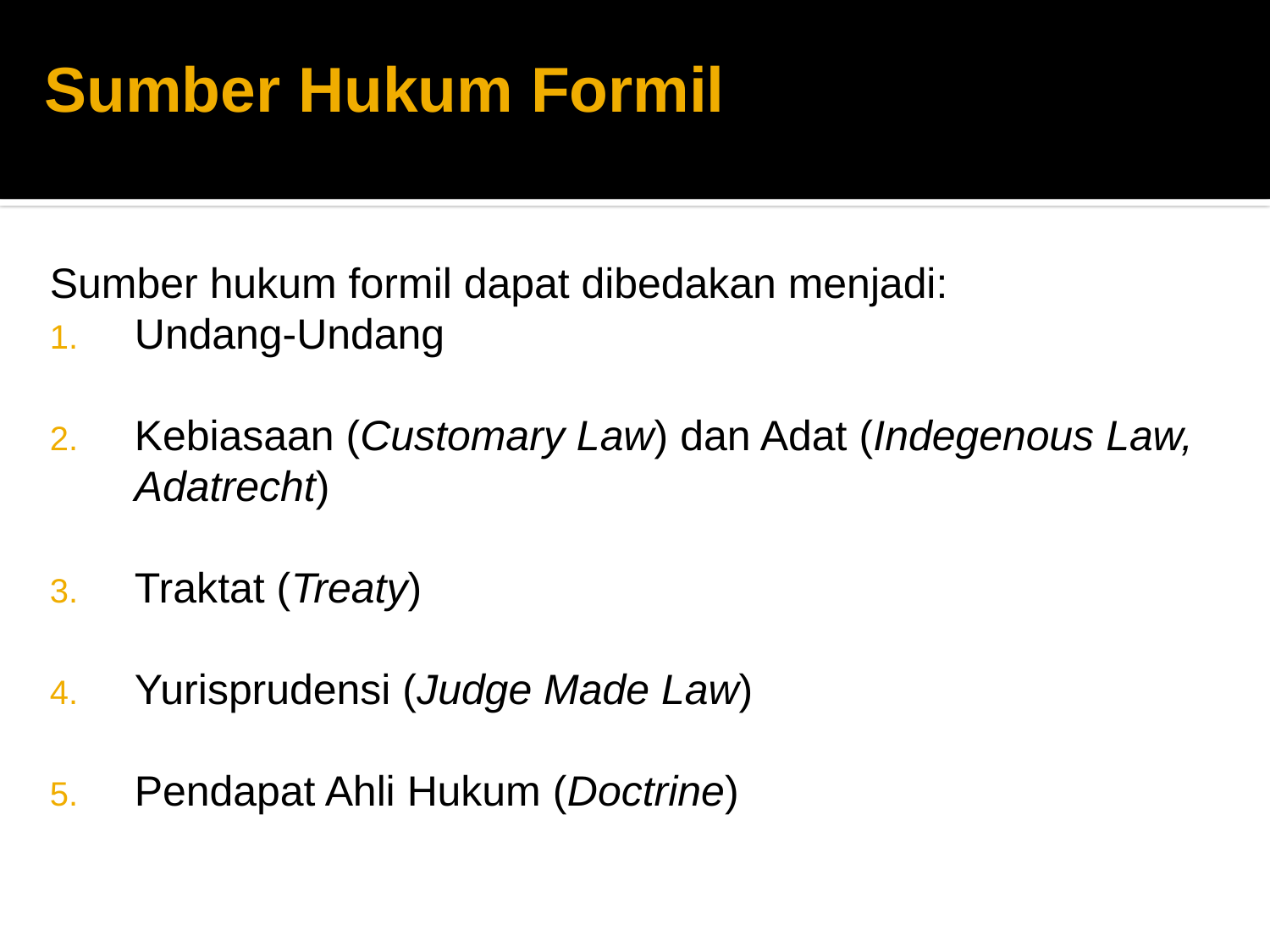

# Sumber Hukum Formil
Sumber hukum formil dapat dibedakan menjadi:
Undang-Undang
Kebiasaan (Customary Law) dan Adat (Indegenous Law, Adatrecht)
Traktat (Treaty)
Yurisprudensi (Judge Made Law)
Pendapat Ahli Hukum (Doctrine)